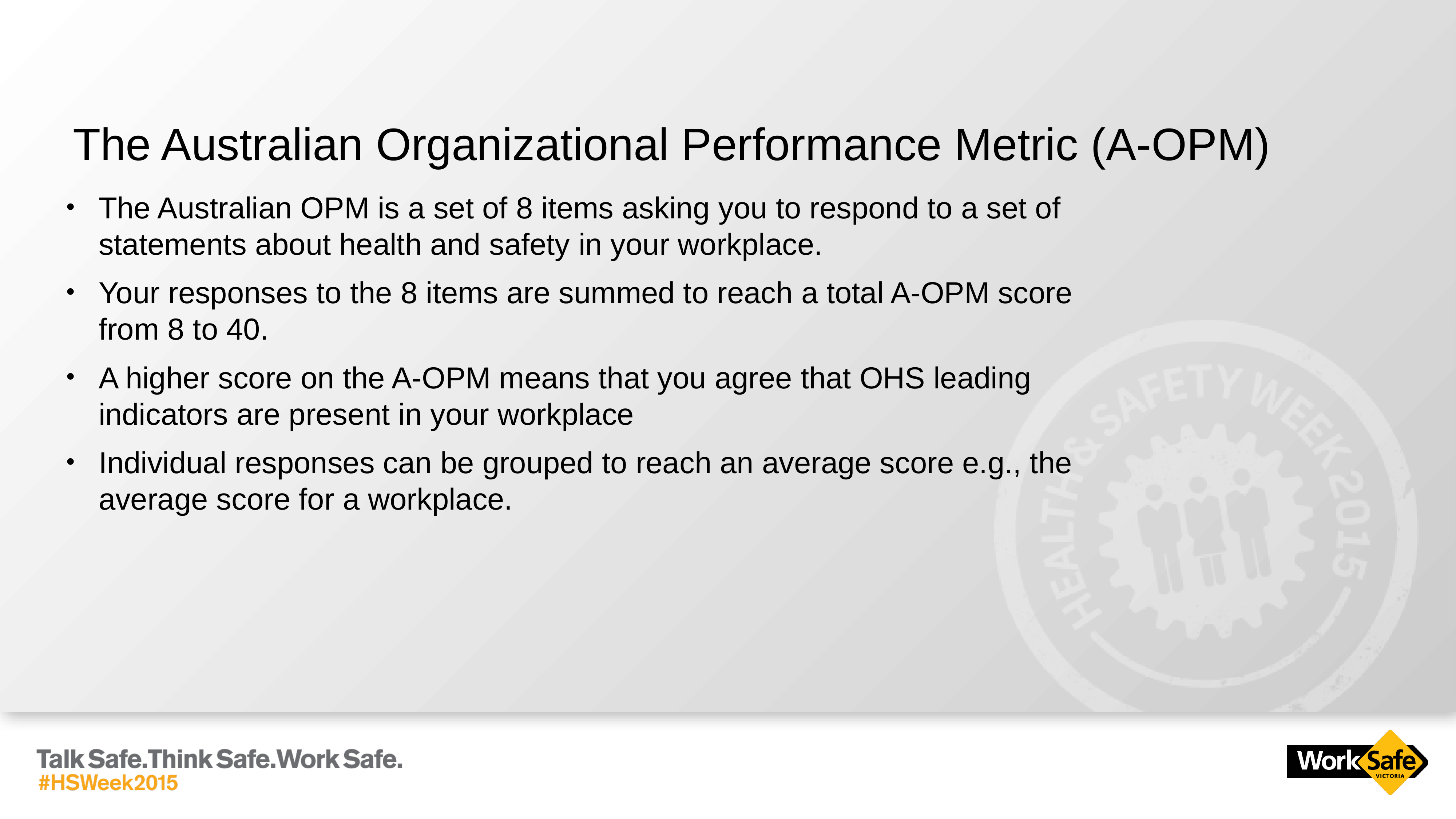

# The Australian Organizational Performance Metric (A-OPM)
The Australian OPM is a set of 8 items asking you to respond to a set of statements about health and safety in your workplace.
Your responses to the 8 items are summed to reach a total A-OPM score from 8 to 40.
A higher score on the A-OPM means that you agree that OHS leading indicators are present in your workplace
Individual responses can be grouped to reach an average score e.g., the average score for a workplace.